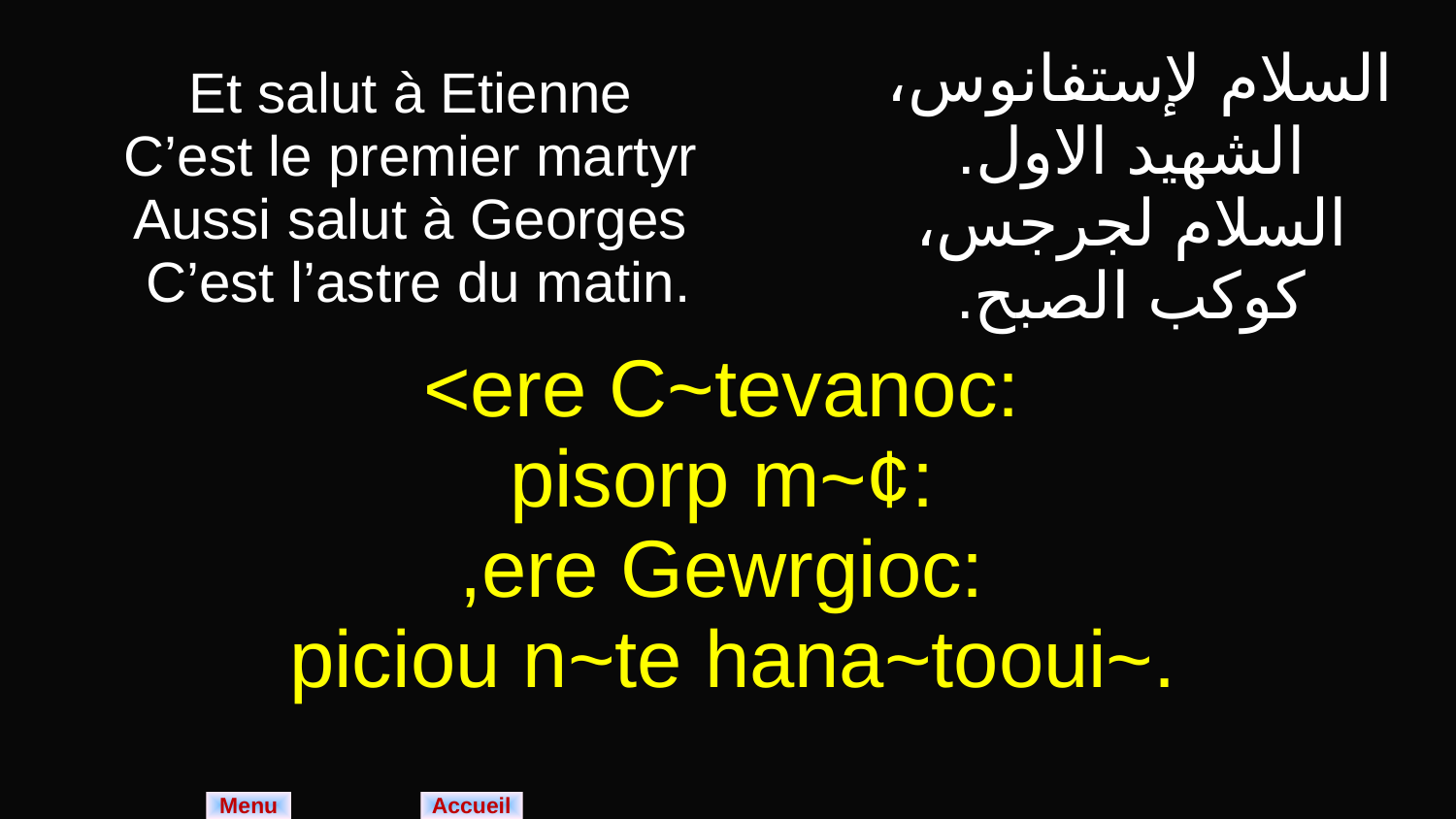

| Et salut à Etienne C’est le premier martyr Aussi salut à Georges C’est l’astre du matin. | السلام لإستفانوس، الشهيد الاول. السلام لجرجس، كوكب الصبح. |
| --- | --- |
| <ere C~tevanoc: pisorp m~¢: ,ere Gewrgioc: piciou n~te hana~tooui~. |  |
Menu